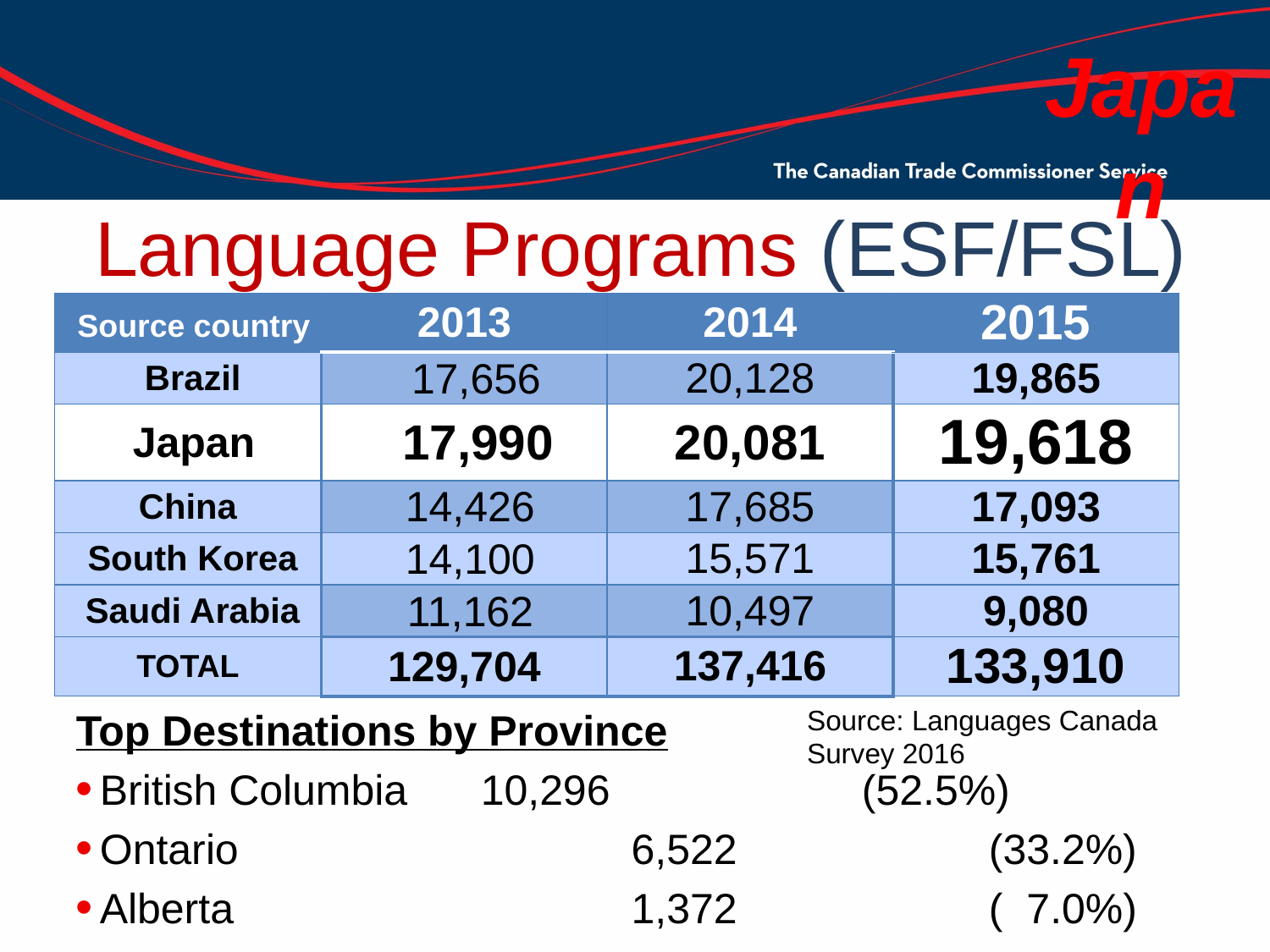

Japan
# Language Programs (ESF/FSL)
| Source country | 2013 | 2014 | 2015 |
| --- | --- | --- | --- |
| Brazil | 17,656 | 20,128 | 19,865 |
| Japan | 17,990 | 20,081 | 19,618 |
| China | 14,426 | 17,685 | 17,093 |
| South Korea | 14,100 | 15,571 | 15,761 |
| Saudi Arabia | 11,162 | 10,497 | 9,080 |
| TOTAL | 129,704 | 137,416 | 133,910 |
Source: Languages Canada
Source: Languages Canada Survey 2016
Top Destinations by Province
British Columbia	10,296		(52.5%)
Ontario			  6,522		(33.2%)
Alberta			  1,372		(  7.0%)